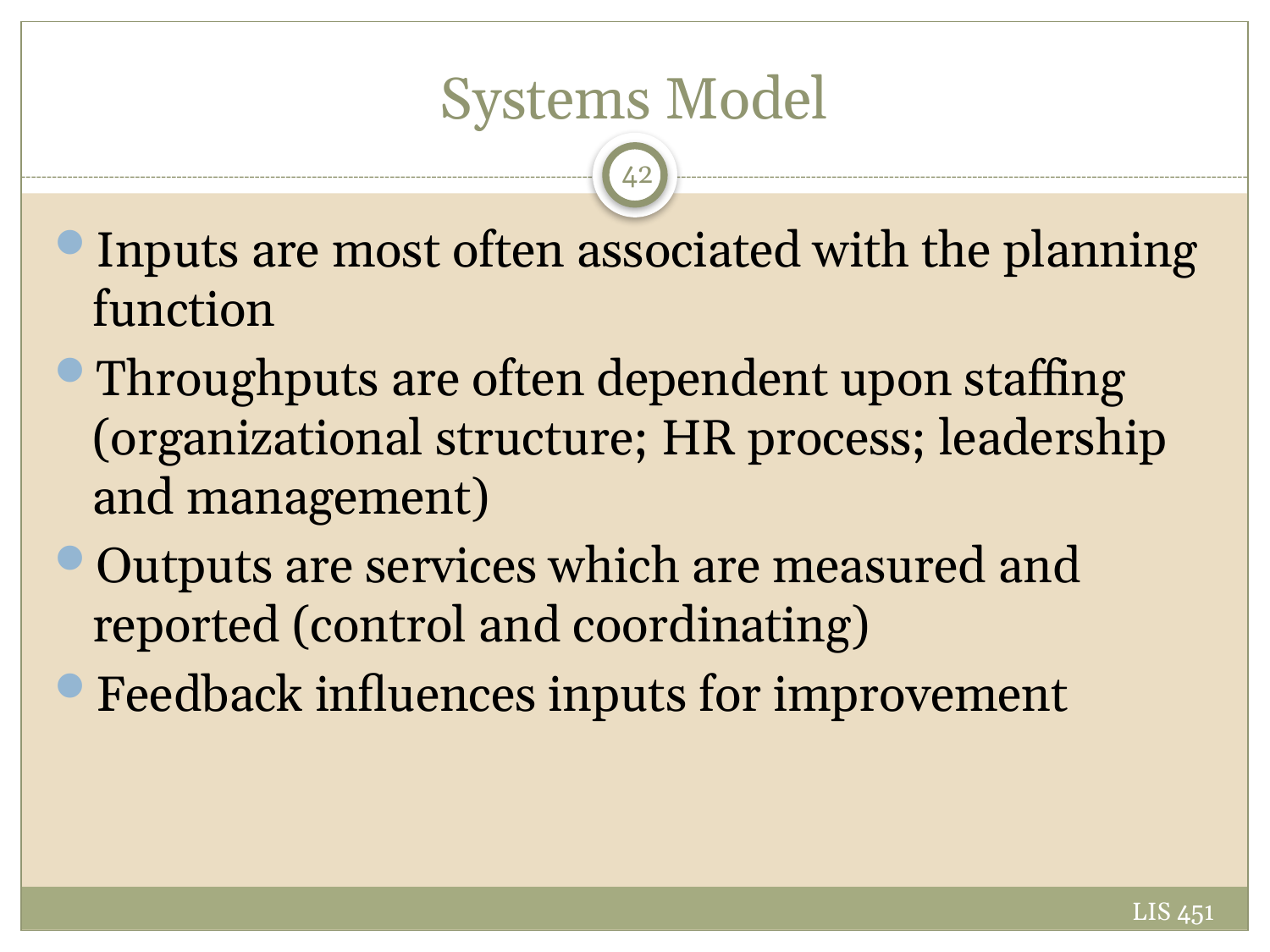

# Systems Model
42
Inputs are most often associated with the planning function
Throughputs are often dependent upon staffing (organizational structure; HR process; leadership and management)
Outputs are services which are measured and reported (control and coordinating)
Feedback influences inputs for improvement
LIS 451